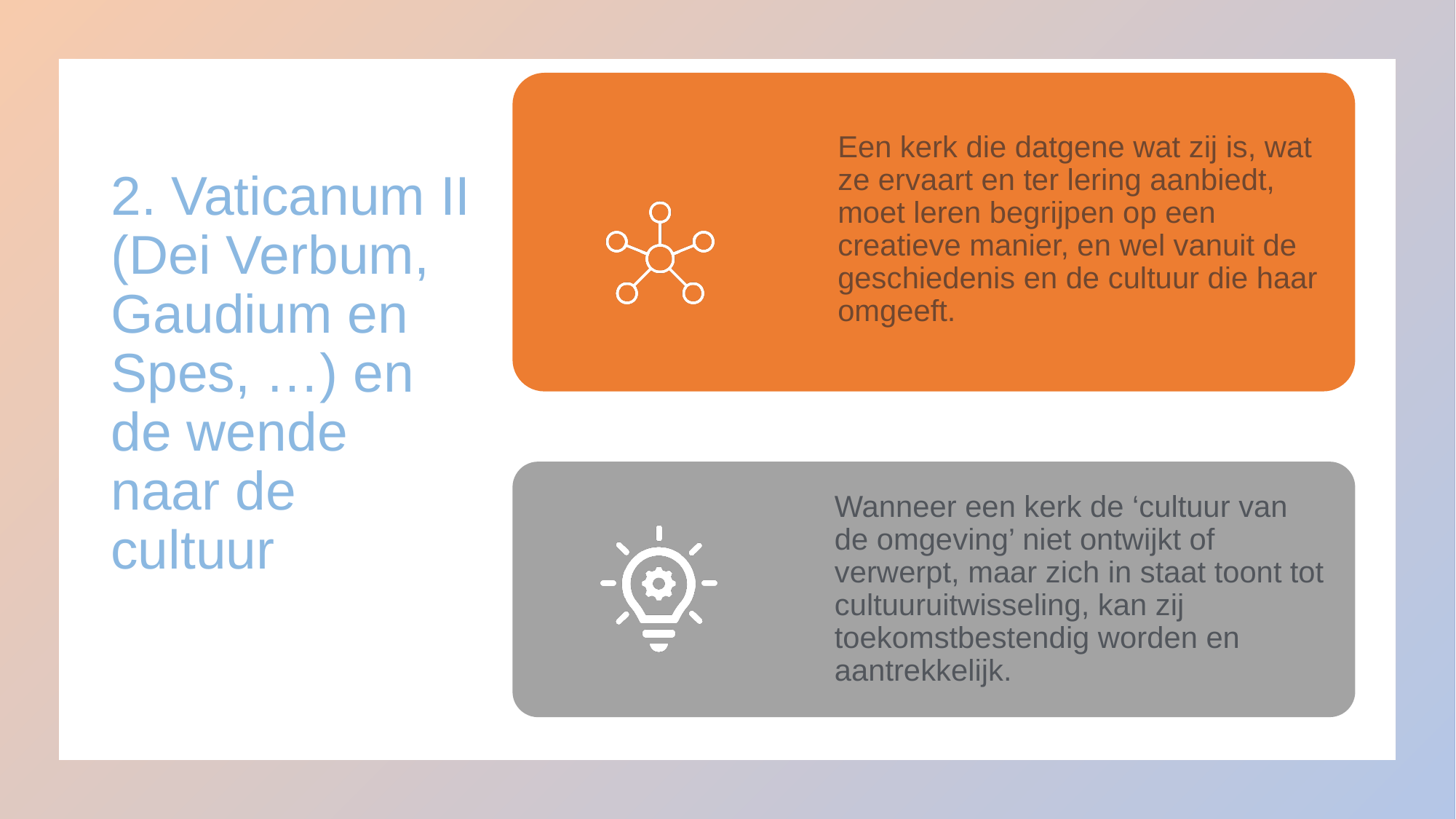

# 2. Vaticanum II (Dei Verbum, Gaudium en Spes, …) en de wende naar de cultuur
Een kerk die datgene wat zij is, wat ze ervaart en ter lering aanbiedt, moet leren begrijpen op een creatieve manier, en wel vanuit de geschiedenis en de cultuur die haar omgeeft.
Wanneer een kerk de ‘cultuur van de omgeving’ niet ontwijkt of verwerpt, maar zich in staat toont tot cultuuruitwisseling, kan zij toekomstbestendig worden en aantrekkelijk.